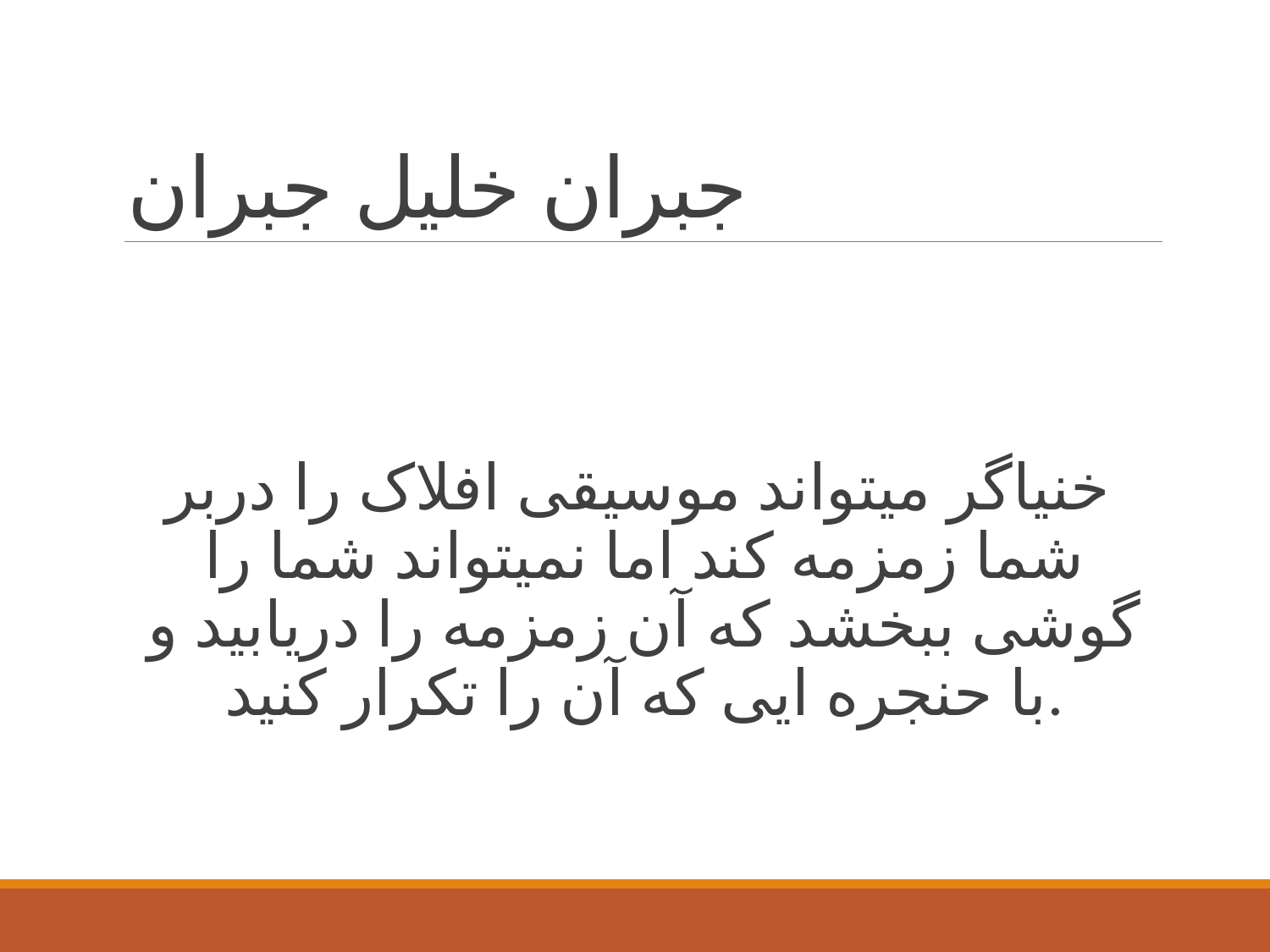

# جبران خلیل جبران

خنیاگر میتواند موسیقی افلاک را دربر شما زمزمه کند اما نمیتواند شما را گوشی ببخشد که آن زمزمه را دریابید و با حنجره ایی که آن را تکرار کنید.